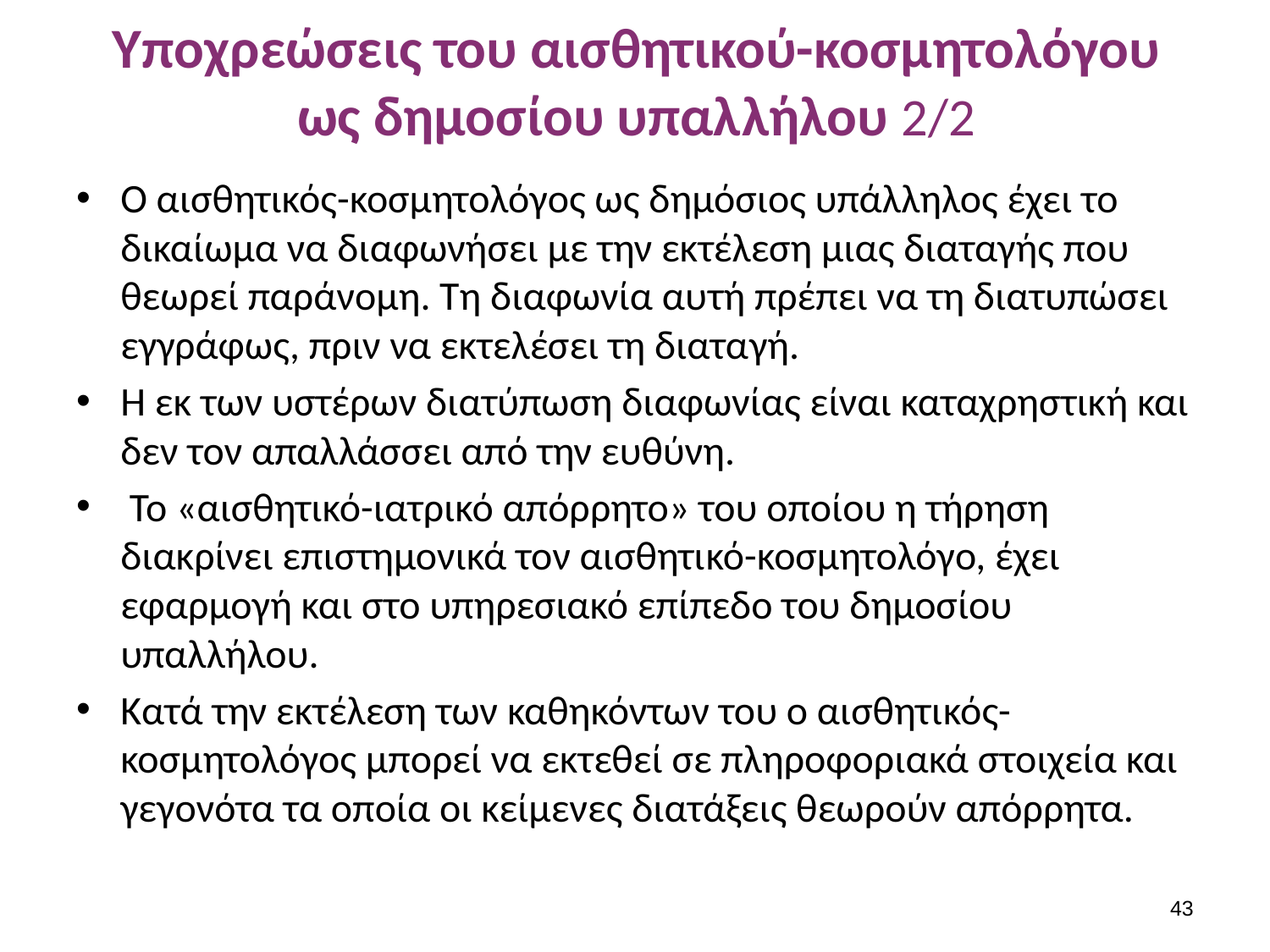

# Υποχρεώσεις του αισθητικού-κοσμητολόγου ως δημοσίου υπαλλήλου 2/2
Ο αισθητικός-κοσμητολόγος ως δημόσιος υπάλληλος έχει το δικαίωμα να διαφωνήσει με την εκτέλεση μιας διαταγής που θεωρεί παράνομη. Τη διαφωνία αυ­τή πρέπει να τη διατυπώσει εγγράφως, πριν να εκτελέσει τη διατα­γή.
Η εκ των υστέρων διατύπωση διαφωνίας είναι καταχρηστική και δεν τον απαλλάσσει από την ευθύνη.
 Το «αισθητικό-ιατρικό απόρρητο» του οποίου η τήρηση διακρίνει επιστημονικά τον αισθητι­κό-κοσμητολόγο, έχει εφαρμογή και στο υπηρεσιακό επίπεδο του δημοσίου υπαλλήλου.
Κατά την εκτέλεση των καθηκόντων του ο αισθητι­κός-κοσμητολόγος μπορεί να εκτεθεί σε πληροφοριακά στοιχεία και γεγονότα τα οποία οι κείμενες διατάξεις θεωρούν απόρρητα.

43